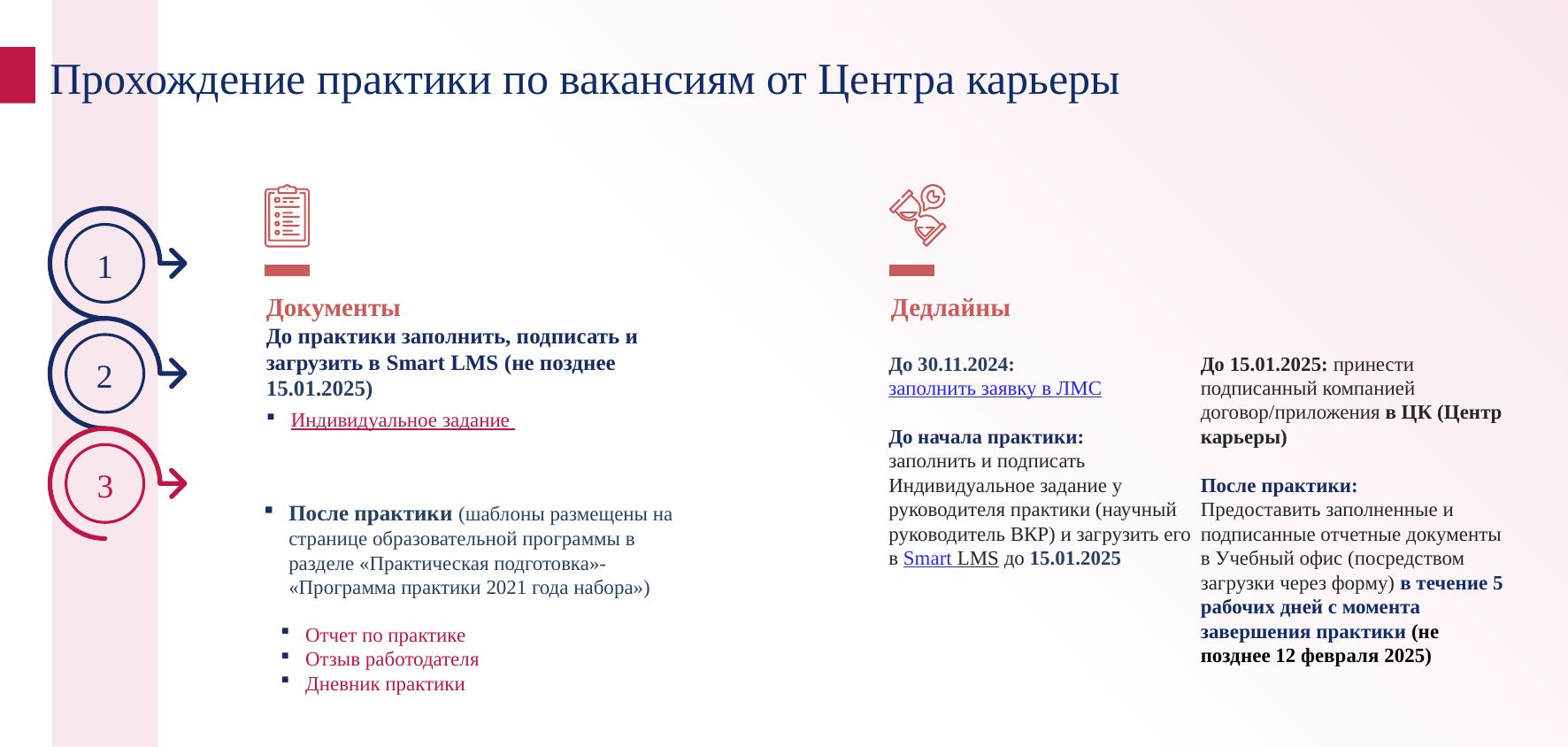

Прохождение практики по вакансиям от Центра карьеры

1
Документы
Дедлайны

До практики заполнить, подписать и загрузить в Smart LMS (не позднее 15.01.2025)

До 30.11.2024:
заполнить заявку в ЛМС

До начала практики:
заполнить и подписать Индивидуальное задание у руководителя практики (научный руководитель ВКР) и загрузить его в Smart LMS до 15.01.2025

До 15.01.2025: принести подписанный компанией договор/приложения в ЦК (Центр карьеры)

После практики:
Предоставить заполненные и подписанные отчетные документы в Учебный офис (посредством загрузки через форму) в течение 5 рабочих дней с момента завершения практики (не позднее 12 февраля 2025)
2
Индивидуальное задание
3
После практики (шаблоны размещены на странице образовательной программы в разделе «Практическая подготовка»- «Программа практики 2021 года набора»)
Отчет по практике
Отзыв работодателя
Дневник практики